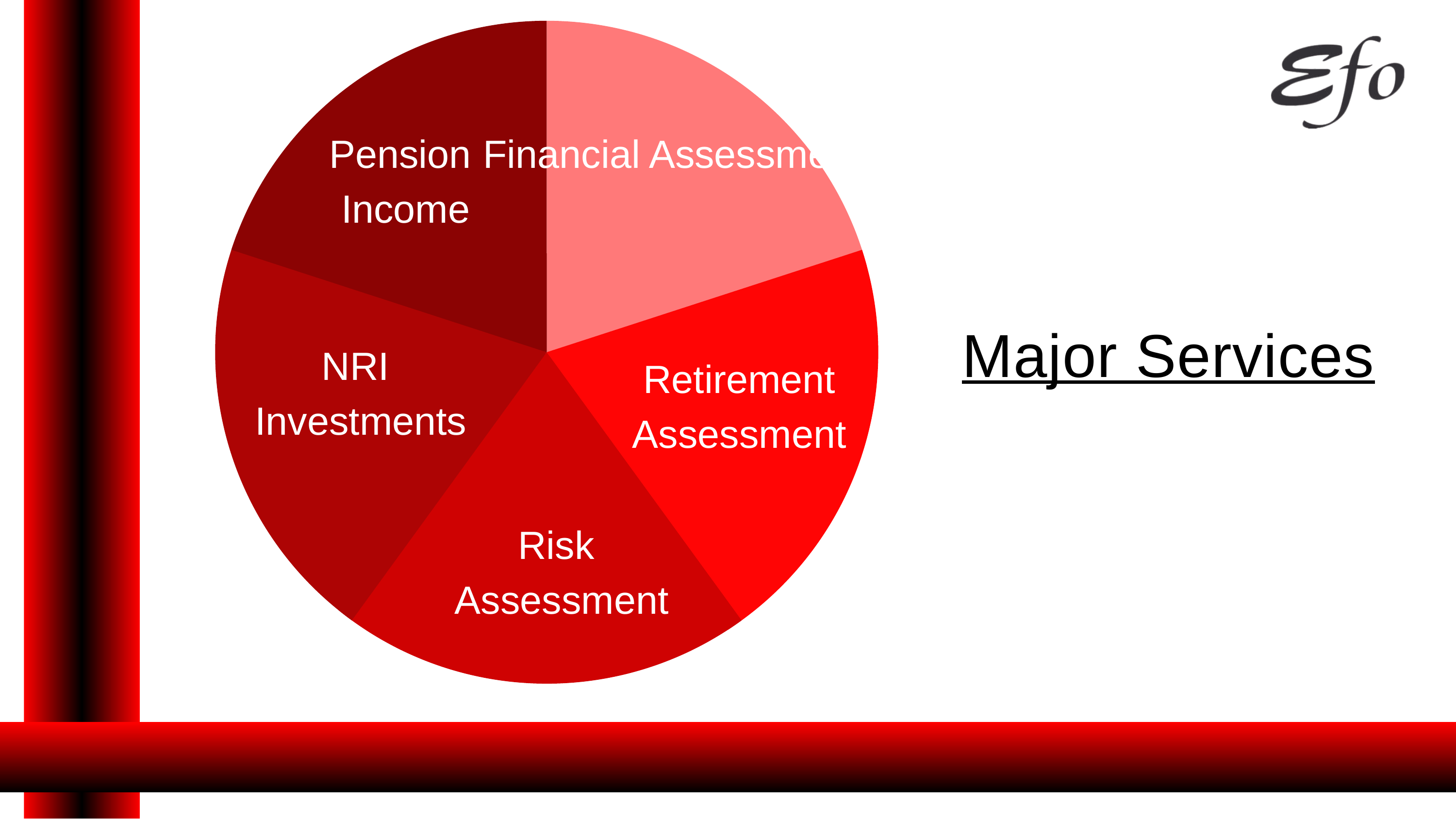

Pension
Income
Financial Assessment
Major Services
NRI
Investments
Retirement Assessment
Risk
Assessment